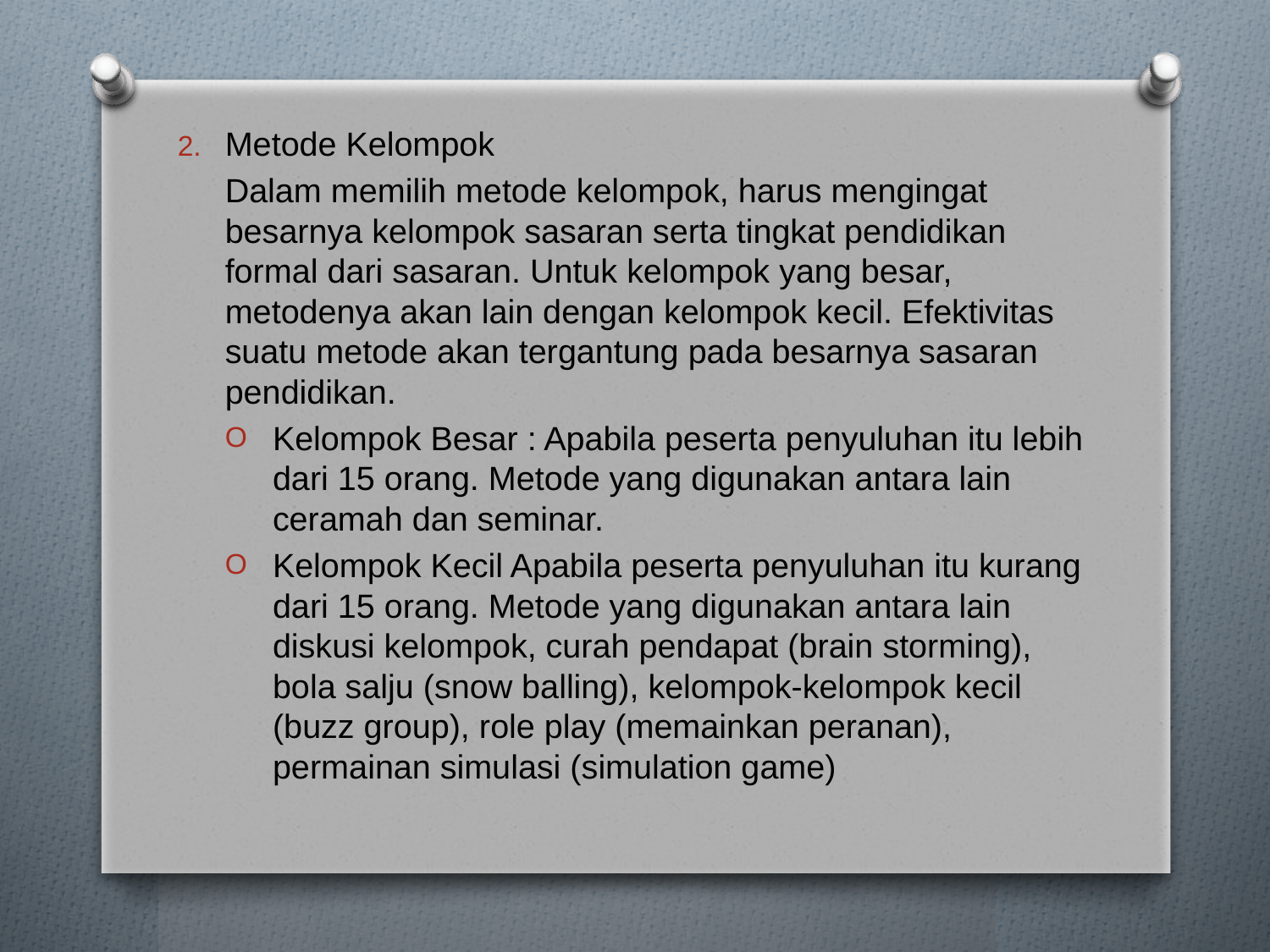

Metode Kelompok
Dalam memilih metode kelompok, harus mengingat besarnya kelompok sasaran serta tingkat pendidikan formal dari sasaran. Untuk kelompok yang besar, metodenya akan lain dengan kelompok kecil. Efektivitas suatu metode akan tergantung pada besarnya sasaran pendidikan.
Kelompok Besar : Apabila peserta penyuluhan itu lebih dari 15 orang. Metode yang digunakan antara lain ceramah dan seminar.
Kelompok Kecil Apabila peserta penyuluhan itu kurang dari 15 orang. Metode yang digunakan antara lain diskusi kelompok, curah pendapat (brain storming), bola salju (snow balling), kelompok-kelompok kecil (buzz group), role play (memainkan peranan), permainan simulasi (simulation game)